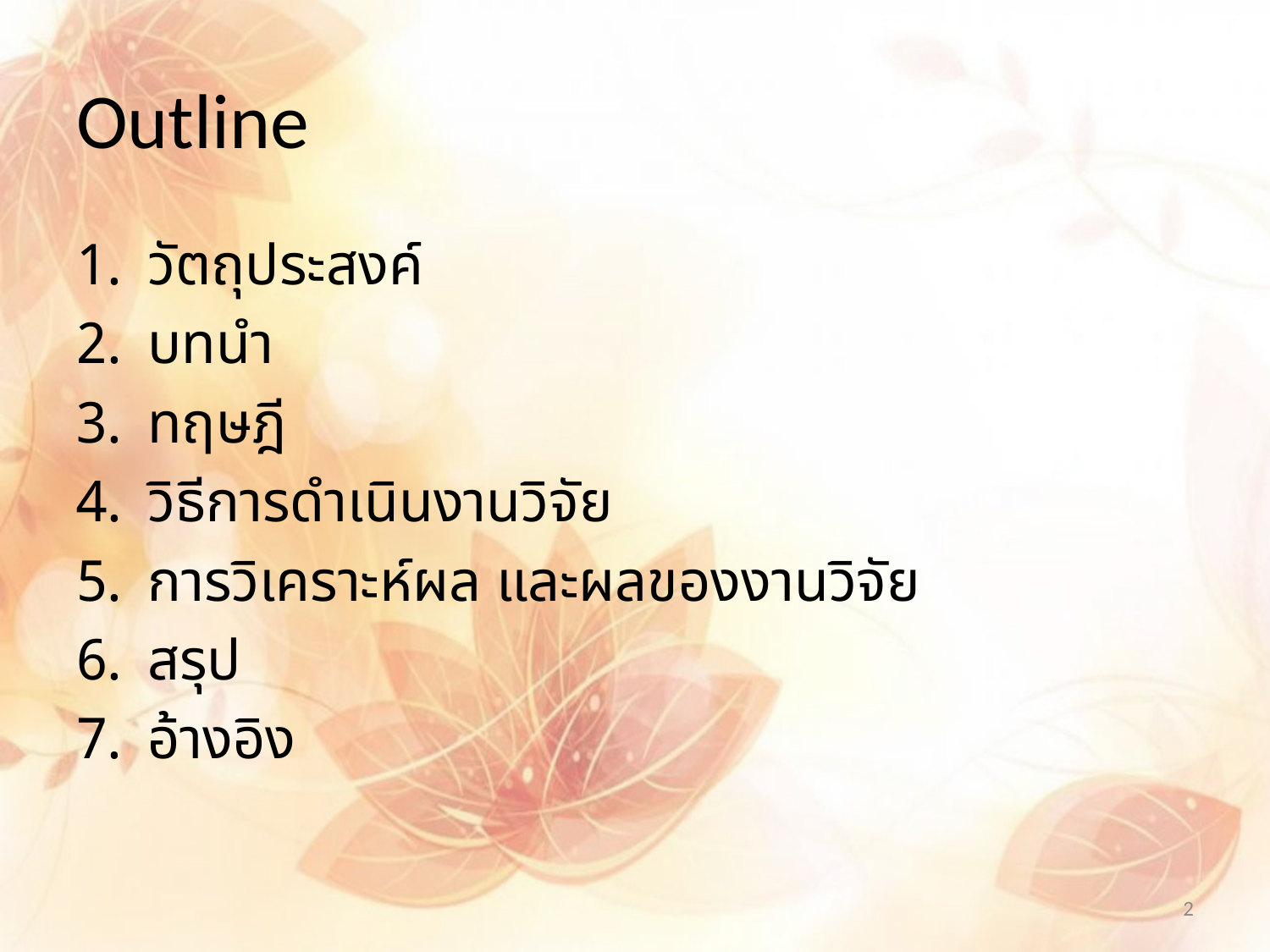

# Outline
วัตถุประสงค์
บทนำ
ทฤษฎี
วิธีการดำเนินงานวิจัย
การวิเคราะห์ผล และผลของงานวิจัย
สรุป
อ้างอิง
2